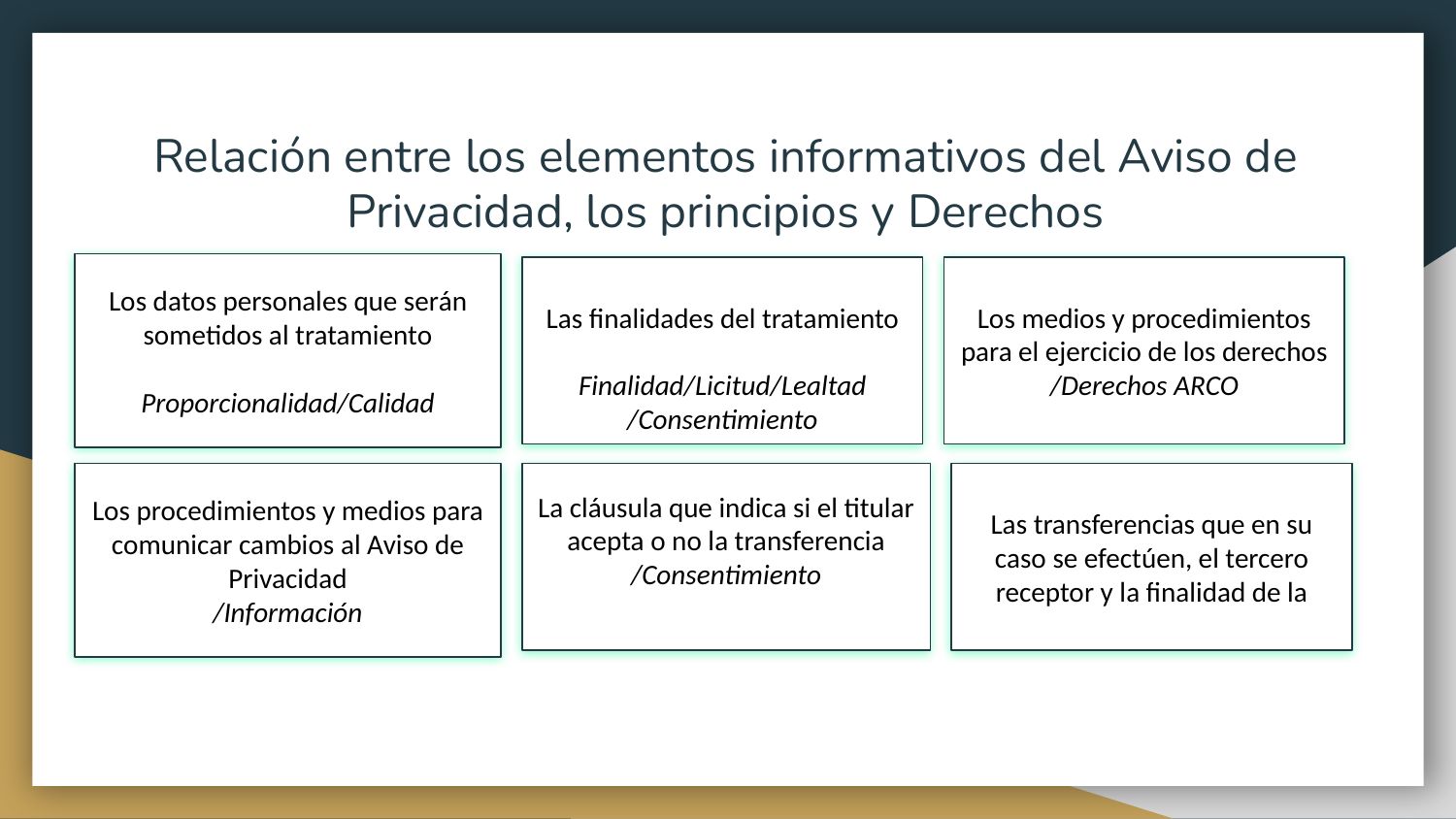

# Relación entre los elementos informativos del Aviso de Privacidad, los principios y Derechos

Los datos personales que serán sometidos al tratamiento

Proporcionalidad/Calidad

Las finalidades del tratamiento

Finalidad/Licitud/Lealtad
/Consentimiento
Los medios y procedimientos para el ejercicio de los derechos
/Derechos ARCO
Los procedimientos y medios para comunicar cambios al Aviso de Privacidad
/Información
La cláusula que indica si el titular acepta o no la transferencia
/Consentimiento

Las transferencias que en su caso se efectúen, el tercero receptor y la finalidad de la